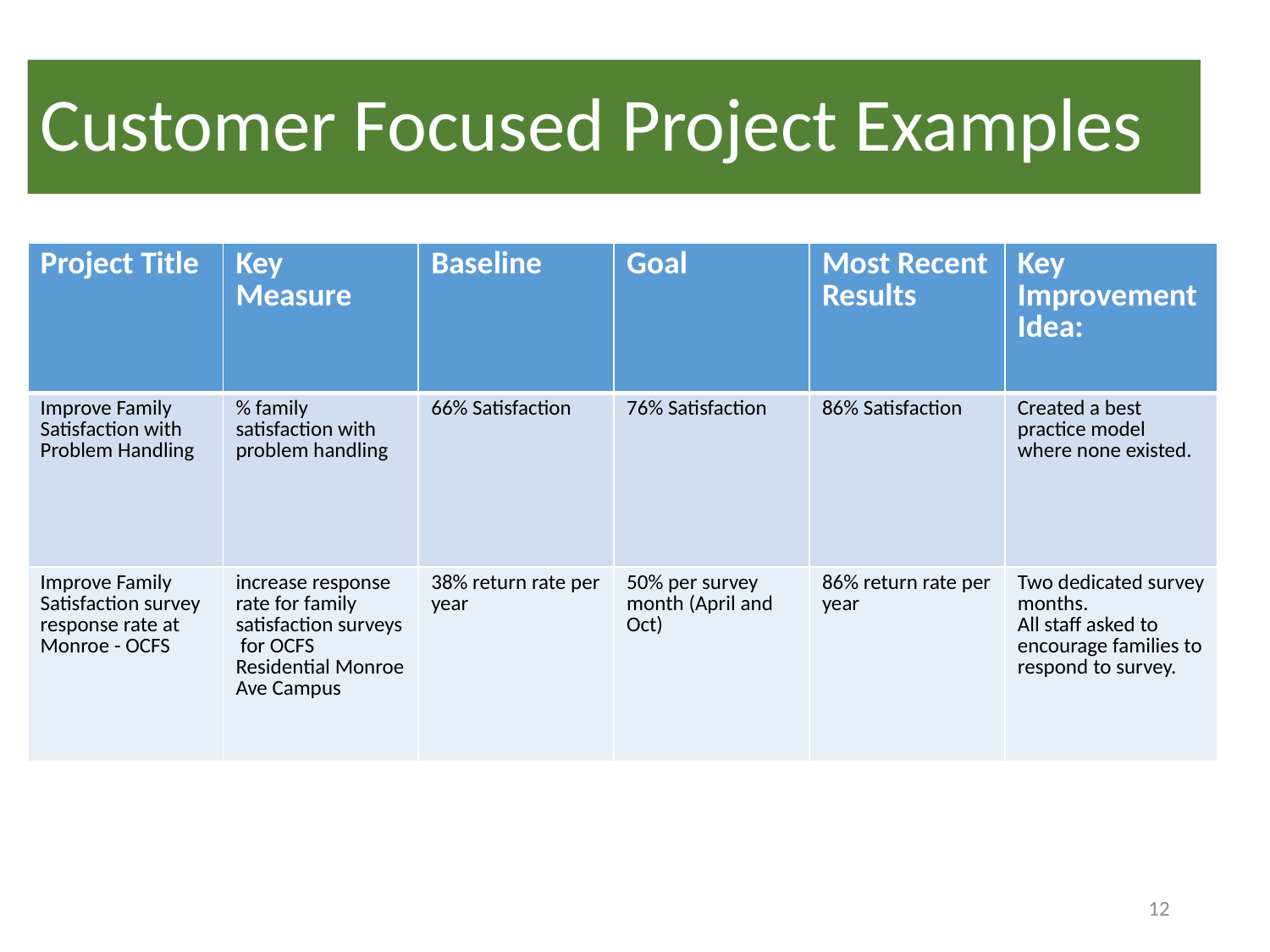

# Customer Focused Project Examples
| Project Title | Key Measure | Baseline | Goal | Most Recent Results | Key Improvement Idea: |
| --- | --- | --- | --- | --- | --- |
| Improve Family Satisfaction with Problem Handling | % family satisfaction with problem handling | 66% Satisfaction | 76% Satisfaction | 86% Satisfaction | Created a best practice model where none existed. |
| Improve Family Satisfaction survey response rate at Monroe - OCFS | increase response rate for family satisfaction surveys for OCFS Residential Monroe Ave Campus | 38% return rate per year | 50% per survey month (April and Oct) | 86% return rate per year | Two dedicated survey months. All staff asked to encourage families to respond to survey. |
12